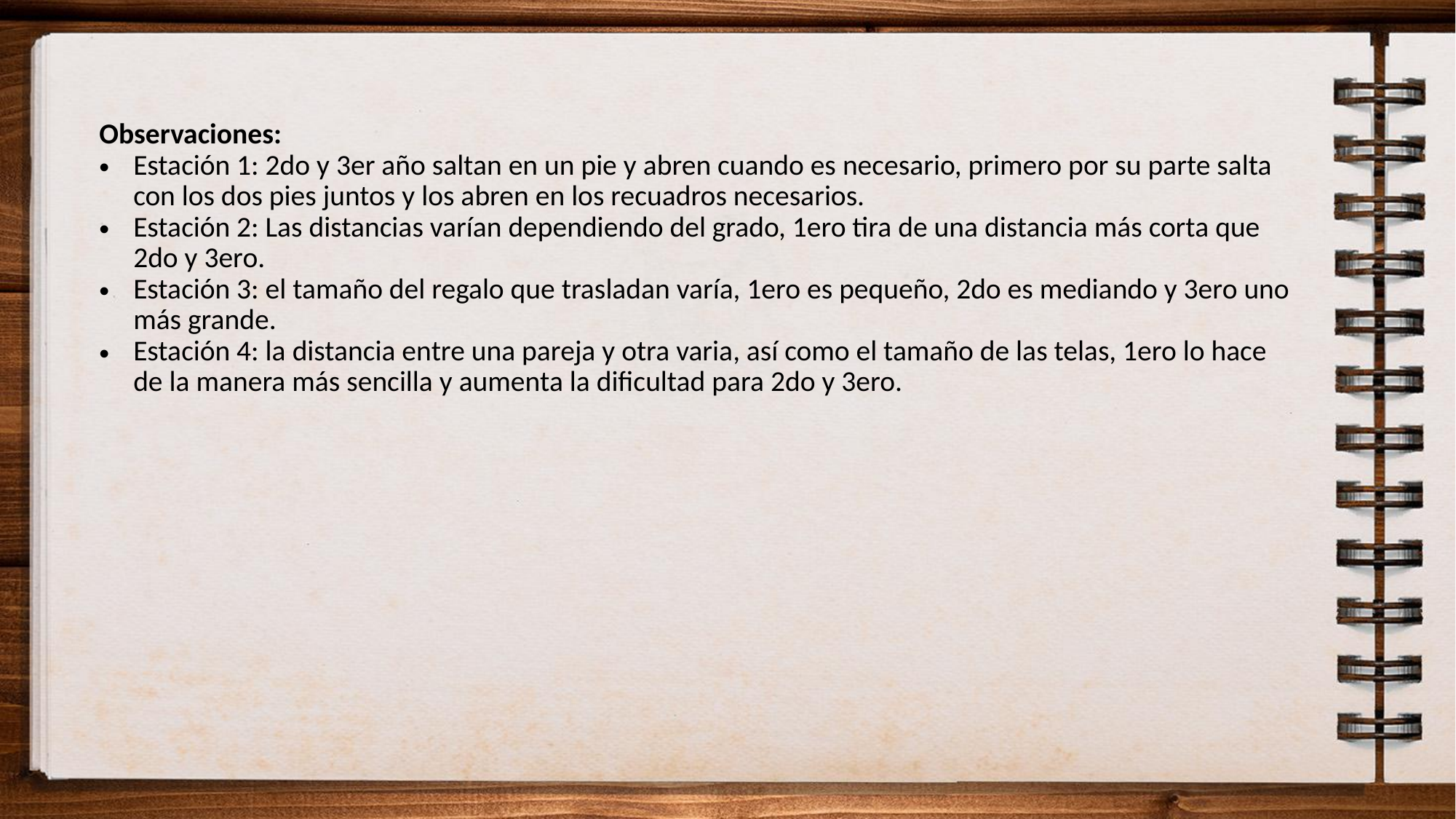

| Observaciones: Estación 1: 2do y 3er año saltan en un pie y abren cuando es necesario, primero por su parte salta con los dos pies juntos y los abren en los recuadros necesarios. Estación 2: Las distancias varían dependiendo del grado, 1ero tira de una distancia más corta que 2do y 3ero. Estación 3: el tamaño del regalo que trasladan varía, 1ero es pequeño, 2do es mediando y 3ero uno más grande. Estación 4: la distancia entre una pareja y otra varia, así como el tamaño de las telas, 1ero lo hace de la manera más sencilla y aumenta la dificultad para 2do y 3ero. |
| --- |